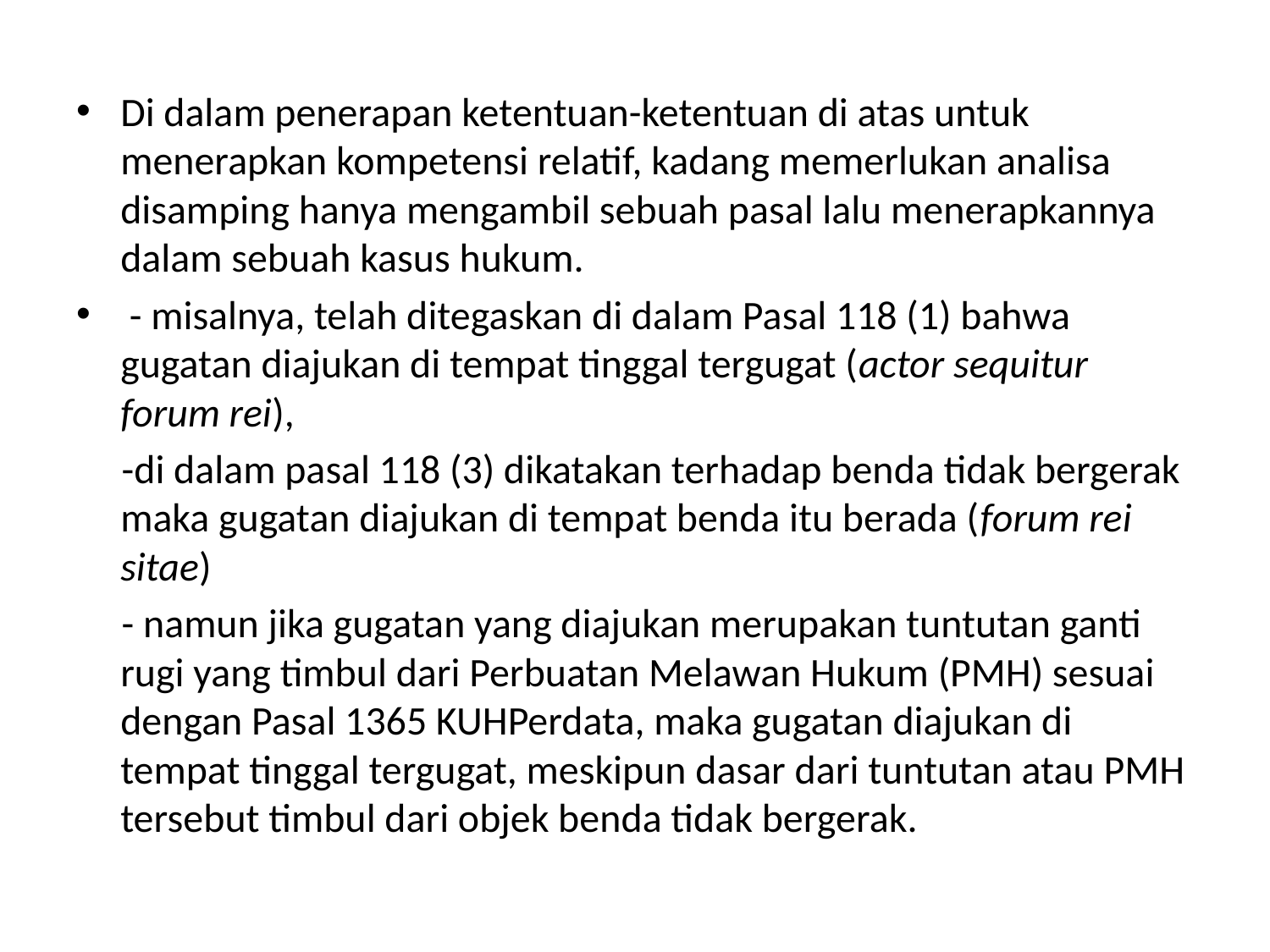

Di dalam penerapan ketentuan-ketentuan di atas untuk menerapkan kompetensi relatif, kadang memerlukan analisa disamping hanya mengambil sebuah pasal lalu menerapkannya dalam sebuah kasus hukum.
 - misalnya, telah ditegaskan di dalam Pasal 118 (1) bahwa gugatan diajukan di tempat tinggal tergugat (actor sequitur forum rei),
     -di dalam pasal 118 (3) dikatakan terhadap benda tidak bergerak maka gugatan diajukan di tempat benda itu berada (forum rei sitae)
     - namun jika gugatan yang diajukan merupakan tuntutan ganti rugi yang timbul dari Perbuatan Melawan Hukum (PMH) sesuai dengan Pasal 1365 KUHPerdata, maka gugatan diajukan di tempat tinggal tergugat, meskipun dasar dari tuntutan atau PMH tersebut timbul dari objek benda tidak bergerak.